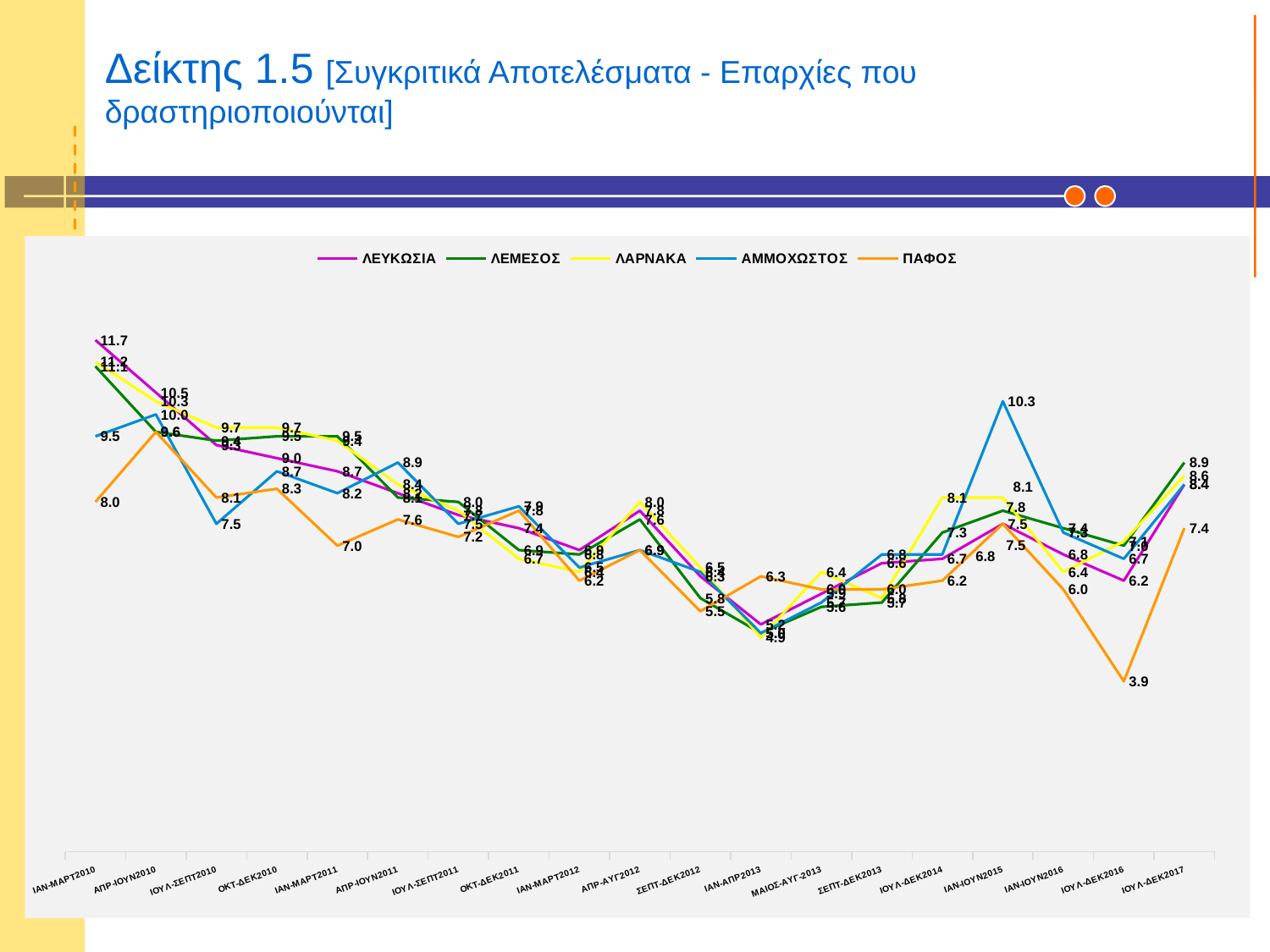

# Δείκτης 1.5 [Συγκριτικά Αποτελέσματα - Επαρχίες που     δραστηριοποιούνται]

[unsupported chart]